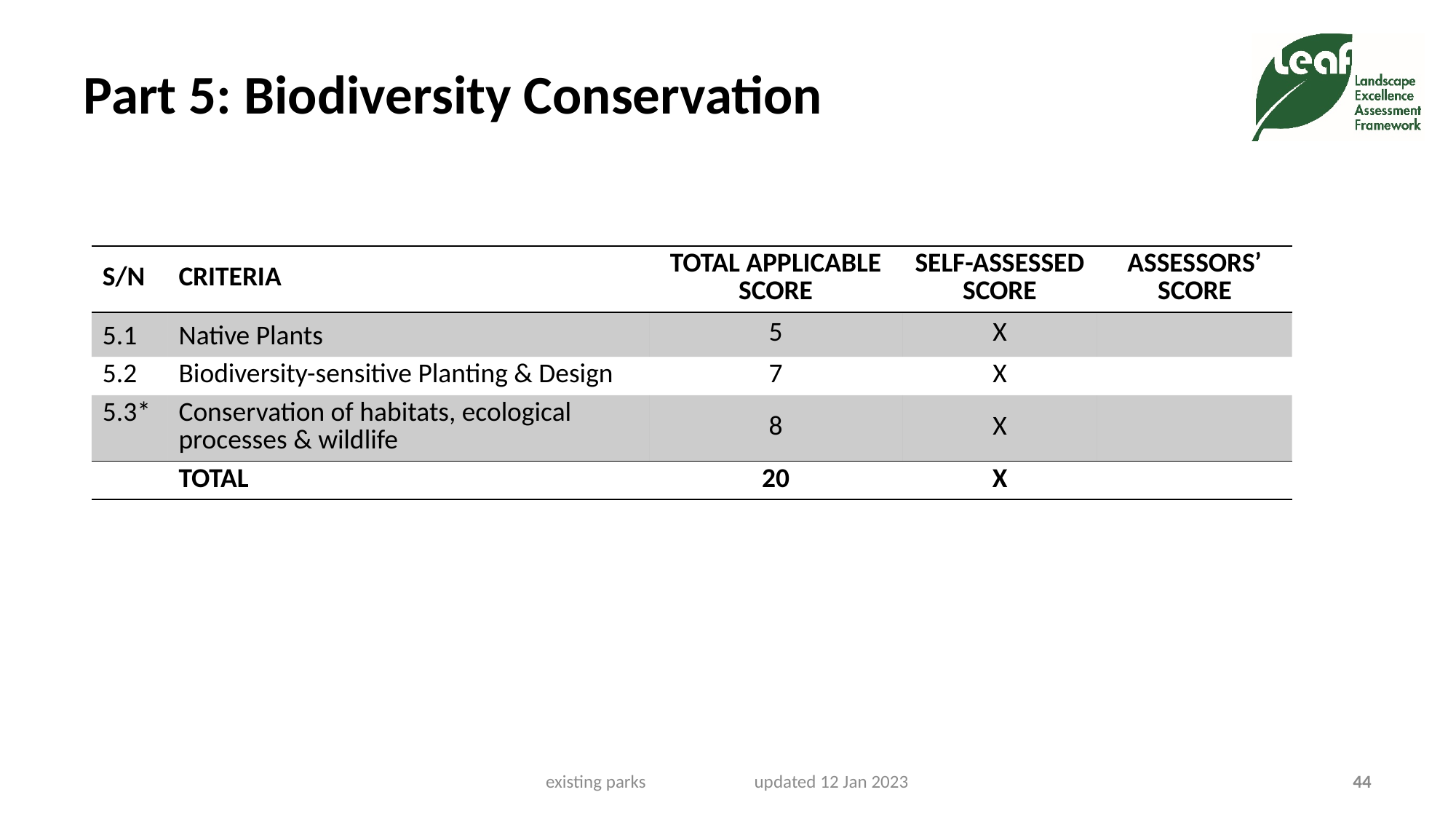

# Part 5: Biodiversity Conservation
| S/N | CRITERIA | TOTAL APPLICABLE SCORE | SELF-ASSESSED SCORE | ASSESSORS’ SCORE |
| --- | --- | --- | --- | --- |
| 5.1 | Native Plants | 5 | X |  |
| 5.2 | Biodiversity-sensitive Planting & Design | 7 | X |  |
| 5.3\* | Conservation of habitats, ecological processes & wildlife | 8 | X |  |
|  | TOTAL | 20 | X |  |
existing parks                          updated 12 Jan 2023
44